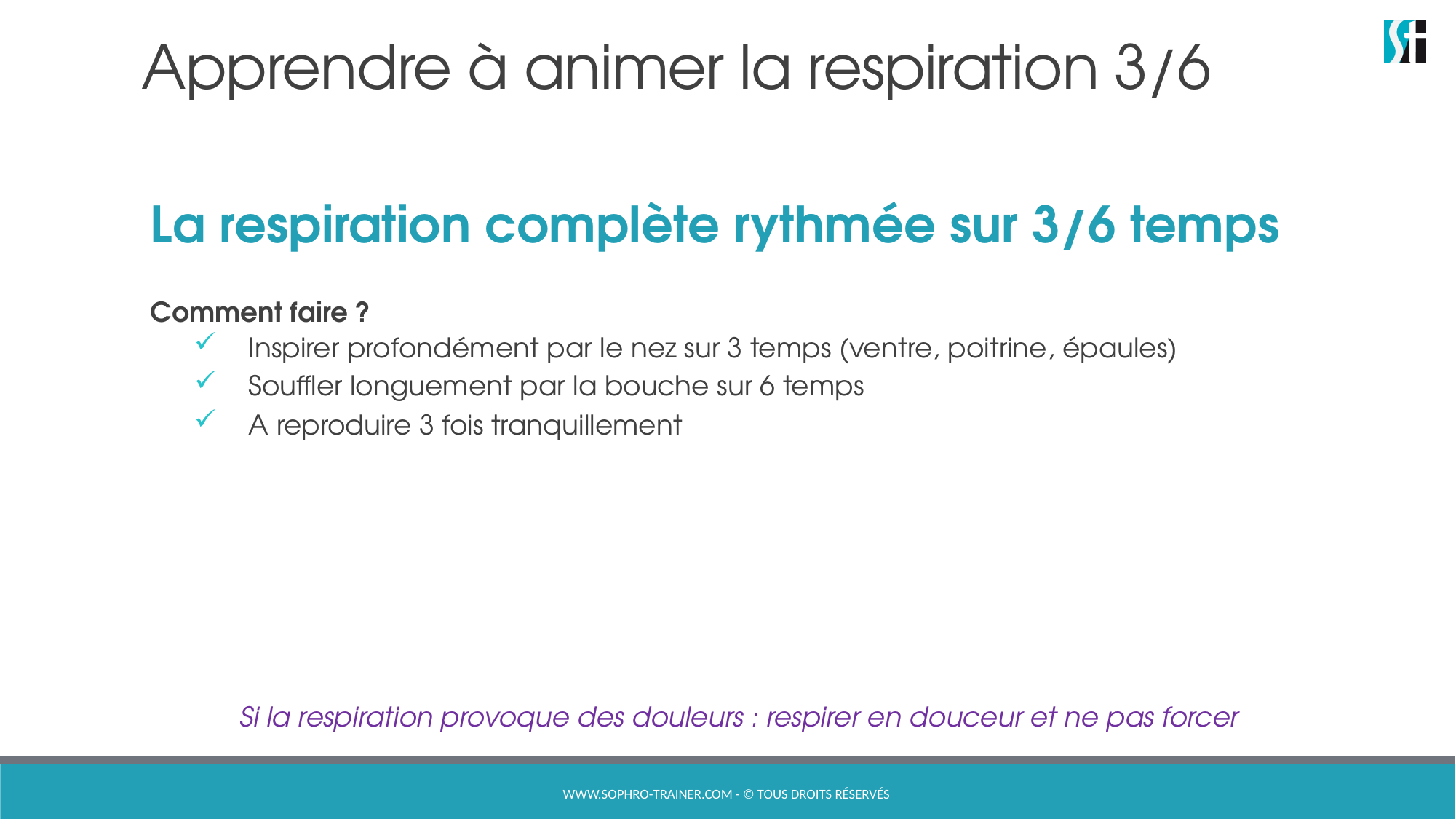

# Apprendre à animer la respiration 3/6
La respiration complète rythmée sur 3/6 temps

Comment faire ?
Inspirer profondément par le nez sur 3 temps (ventre, poitrine, épaules)
Souffler longuement par la bouche sur 6 temps
A reproduire 3 fois tranquillement

Si la respiration provoque des douleurs : respirer en douceur et ne pas forcer
www.sophro-trainer.com - © Tous droits réservés